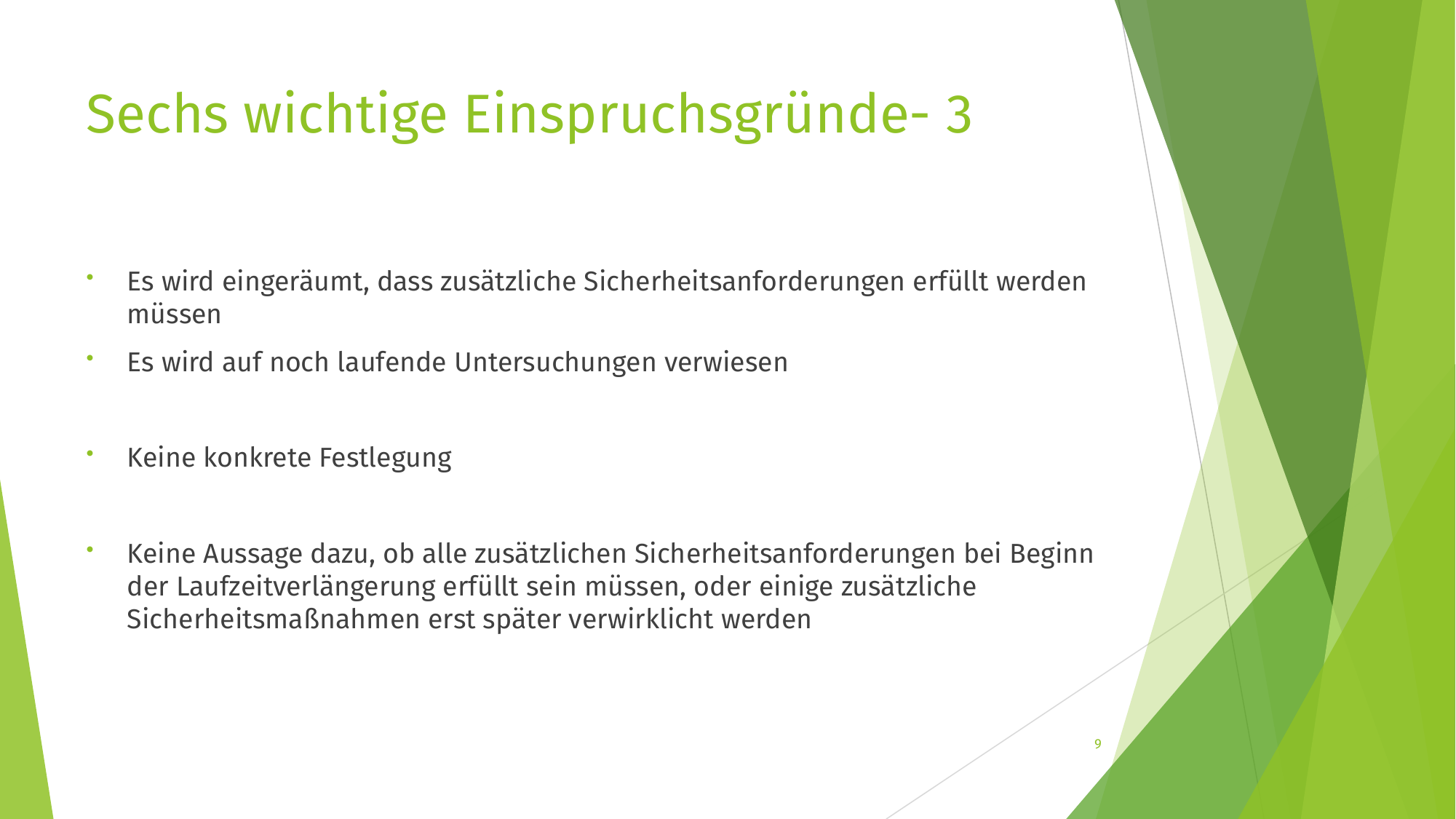

# Sechs wichtige Einspruchsgründe- 3
Es wird eingeräumt, dass zusätzliche Sicherheitsanforderungen erfüllt werden müssen
Es wird auf noch laufende Untersuchungen verwiesen

Keine konkrete Festlegung

Keine Aussage dazu, ob alle zusätzlichen Sicherheitsanforderungen bei Beginn der Laufzeitverlängerung erfüllt sein müssen, oder einige zusätzliche Sicherheitsmaßnahmen erst später verwirklicht werden
9